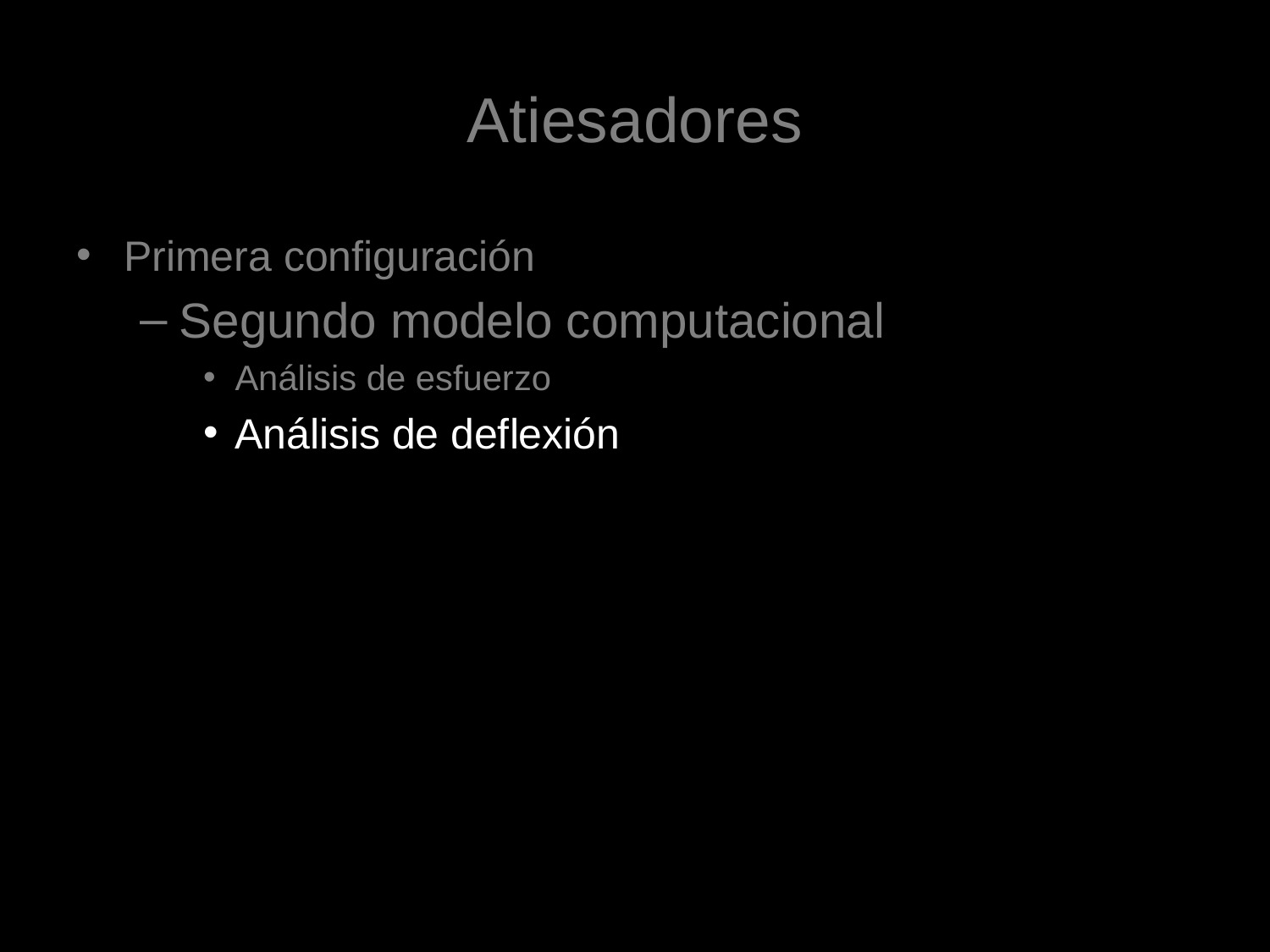

# Atiesadores
Primera configuración
Segundo modelo computacional
Análisis de esfuerzo
Análisis de deflexión